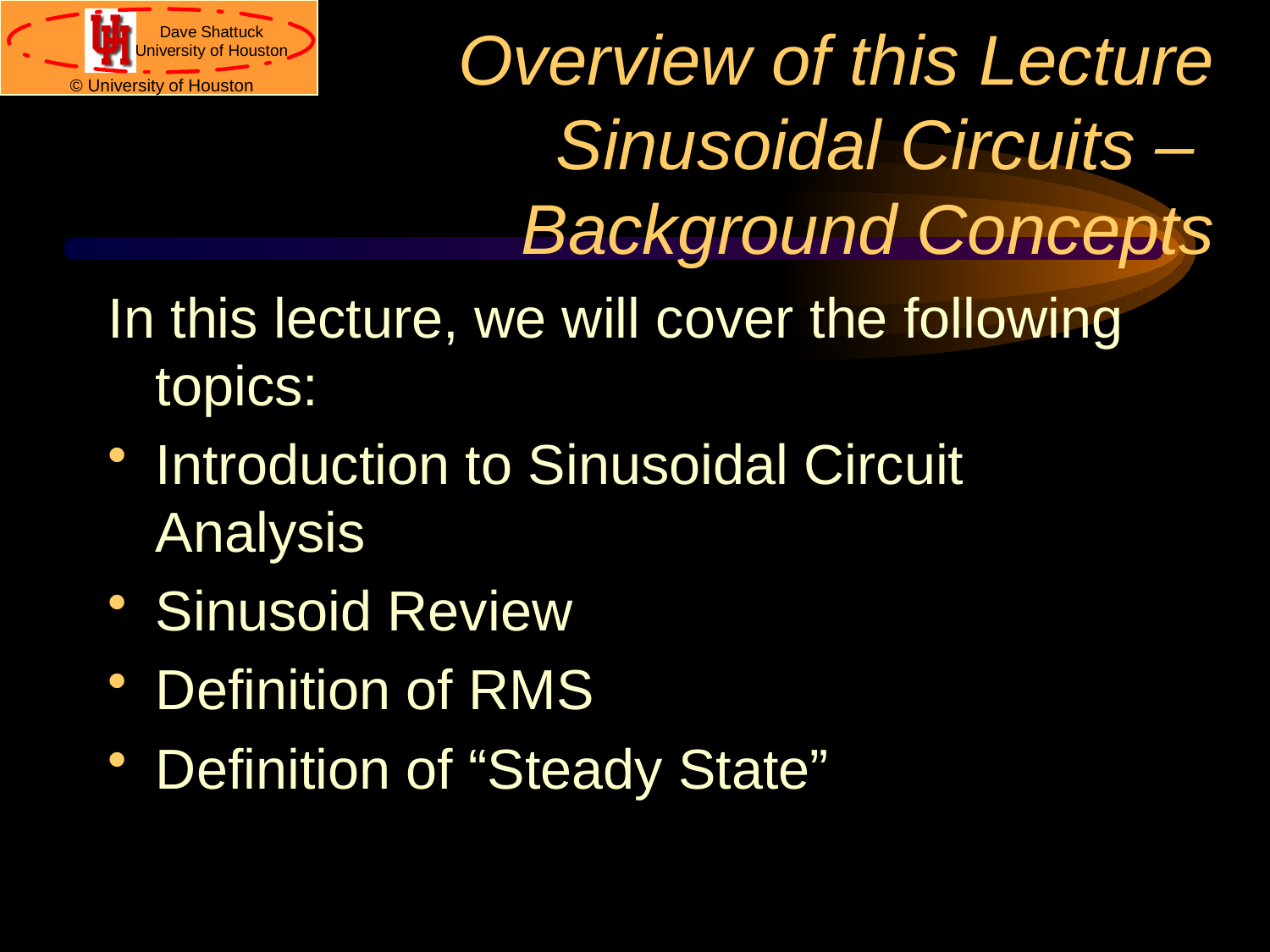

# Overview of this Lecture Sinusoidal Circuits – Background Concepts
In this lecture, we will cover the following topics:
Introduction to Sinusoidal Circuit Analysis
Sinusoid Review
Definition of RMS
Definition of “Steady State”